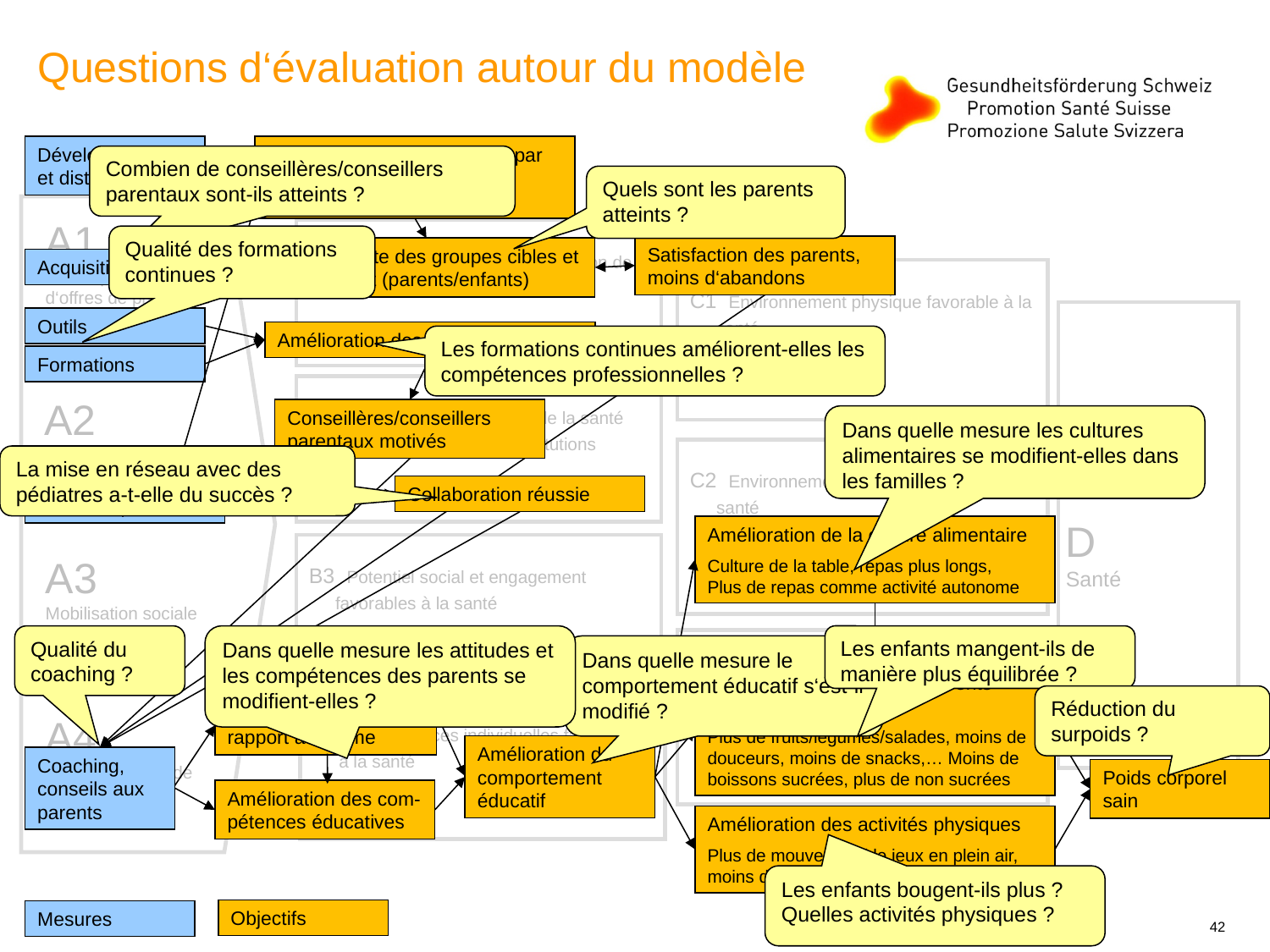

Questions d‘évaluation autour du modèle
Développement et distribution
Bonne diffusion et utilisation par les conseillères/conseillers parentaux
Combien de conseillères/conseillers parentaux sont-ils atteints ?
Quels sont les parents atteints ?

A1
Développement
d‘offres de promotion
de la santé
C1 Environnement physique favorable à la santé

D
Santé

B2 Stratégies de promotion de la santé dans la politique et les institutions
A2
Représentations
d‘intérêts, collaboration
entre organisations
C2 Environnement social favorable à la santé
B3 Potentiel social et engagement favorables à la santé
A3
Mobilisation sociale
C3 Ressources personnelles et types de comportement favorables à la santé

A4
Développement de compétences
personnelles
B1 Offres en matière de la promotion de la santé

B4 Compétences individuelles favorables à la santé

Qualité des formations continues ?
Satisfaction des parents, moins d‘abandons
Large atteinte des groupes cibles et mise à profit (parents/enfants)
Acquisition
Outils
Amélioration des compétences
Les formations continues améliorent-elles les compétences professionnelles ?
Formations
Conseillères/conseillers parentaux motivés
Dans quelle mesure les cultures alimentaires se modifient-elles dans les familles ?
La mise en réseau avec des pédiatres a-t-elle du succès ?
Mise en réseau avec des pédiatres
Collaboration réussie
Amélioration de la culture alimentaire
Culture de la table, repas plus longs,
Plus de repas comme activité autonome
Qualité du coaching ?
Dans quelle mesure les attitudes et les compétences des parents se modifient-elles ?
Les enfants mangent-ils de manière plus équilibrée ?
Dans quelle mesure le comportement éducatif s‘est-il modifié ?
Amélioration des comportements alimentaires
Plus de fruits/légumes/salades, moins de douceurs, moins de snacks,… Moins de boissons sucrées, plus de non sucrées
Réduction du      surpoids ?
Attitude positive par rapport au thème

Amélioration du comportement éducatif
Coaching, conseils aux parents
Poids corporel sain
Amélioration des com-pétences éducatives
Amélioration des activités physiques
Plus de mouvement/de jeux en plein air, moins de jeux PC et TV

Les enfants bougent-ils plus ? Quelles activités physiques ?
42
Objectifs
Mesures